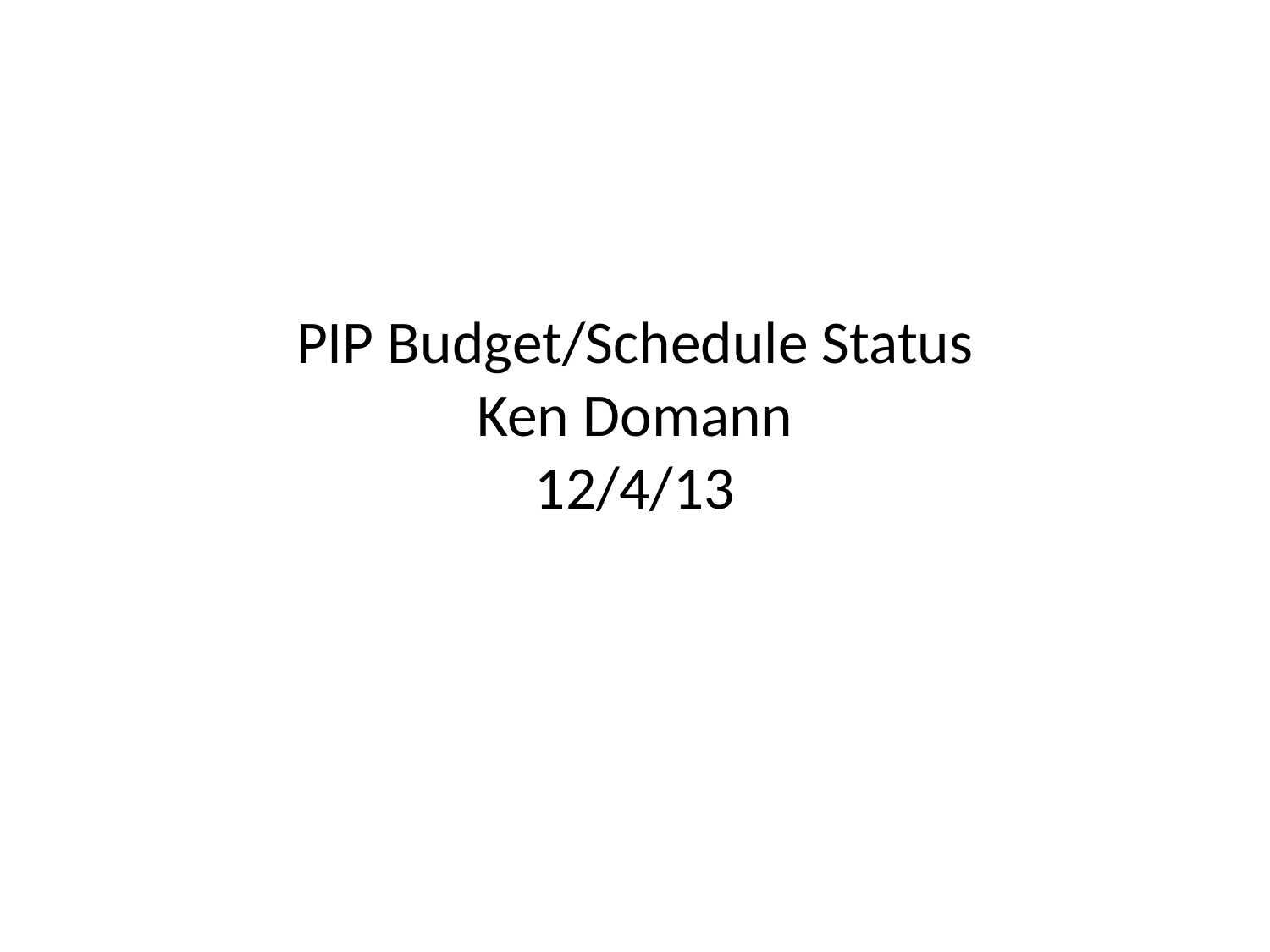

# PIP Budget/Schedule Status Ken Domann 12/4/13